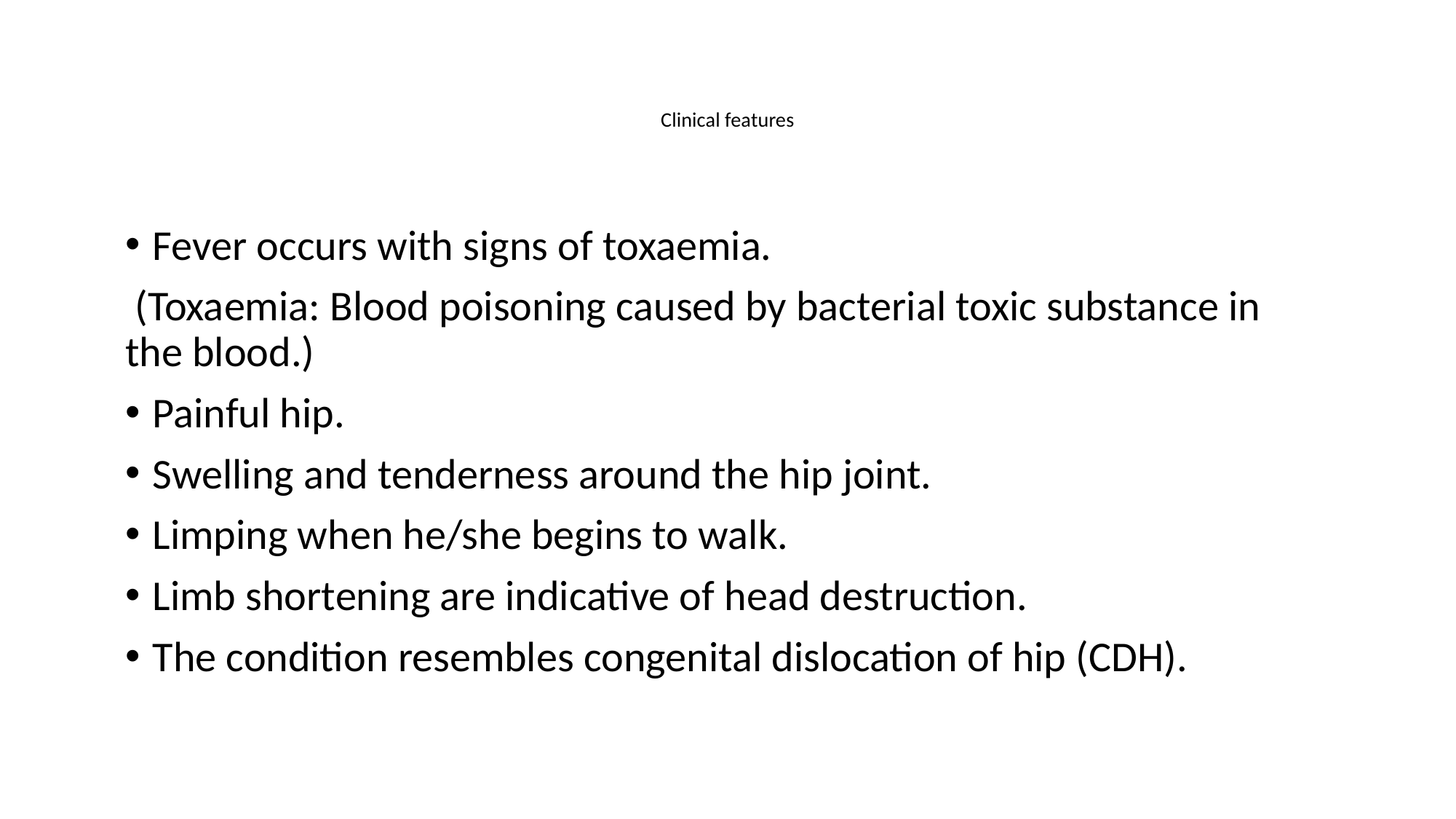

# Clinical features
Fever occurs with signs of toxaemia.
 (Toxaemia: Blood poisoning caused by bacterial toxic substance in the blood.)
Painful hip.
Swelling and tenderness around the hip joint.
Limping when he/she begins to walk.
Limb shortening are indicative of head destruction.
The condition resembles congenital dislocation of hip (CDH).